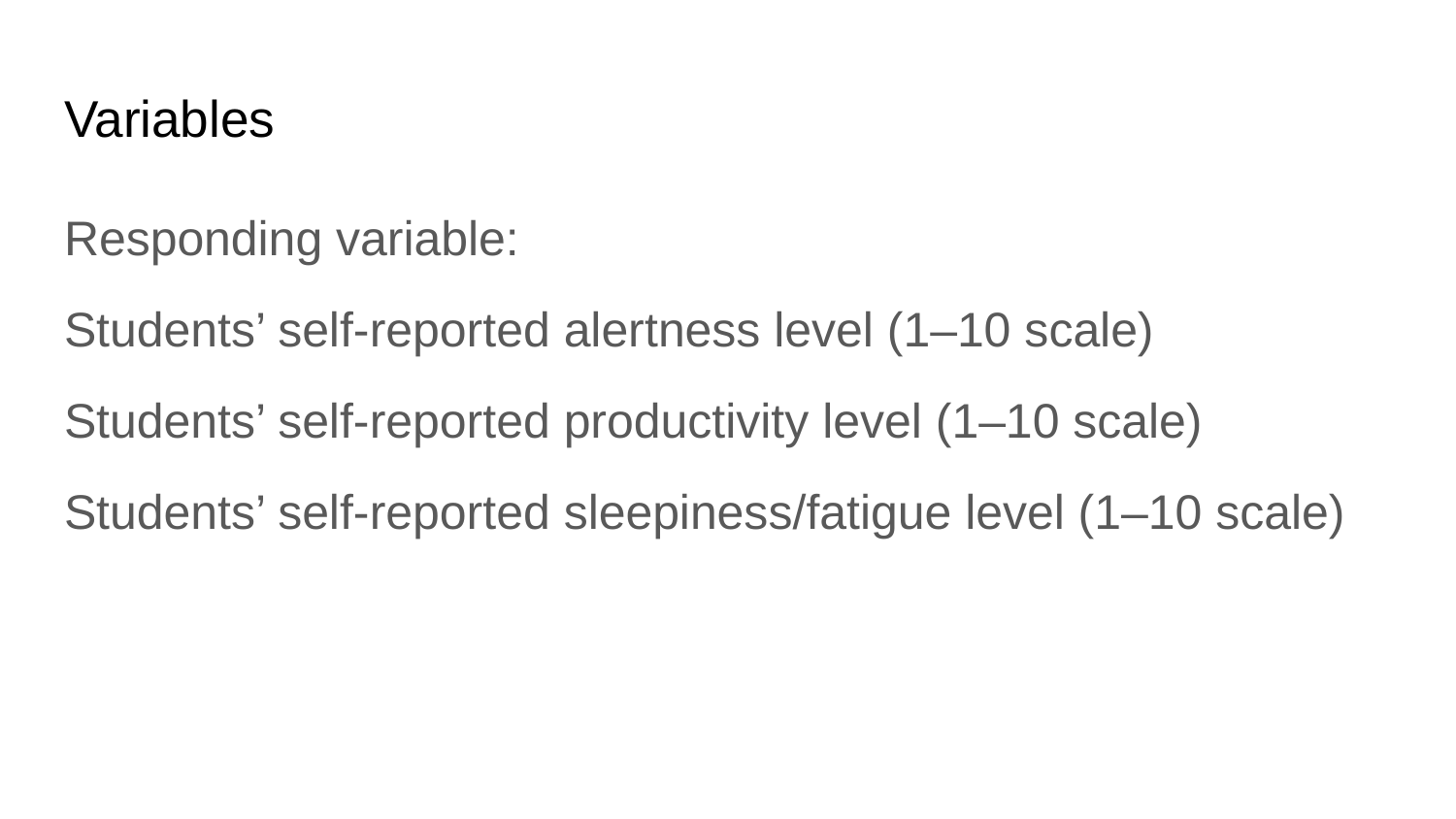

# Variables
Responding variable:
Students’ self-reported alertness level (1–10 scale)
Students’ self-reported productivity level (1–10 scale)
Students’ self-reported sleepiness/fatigue level (1–10 scale)